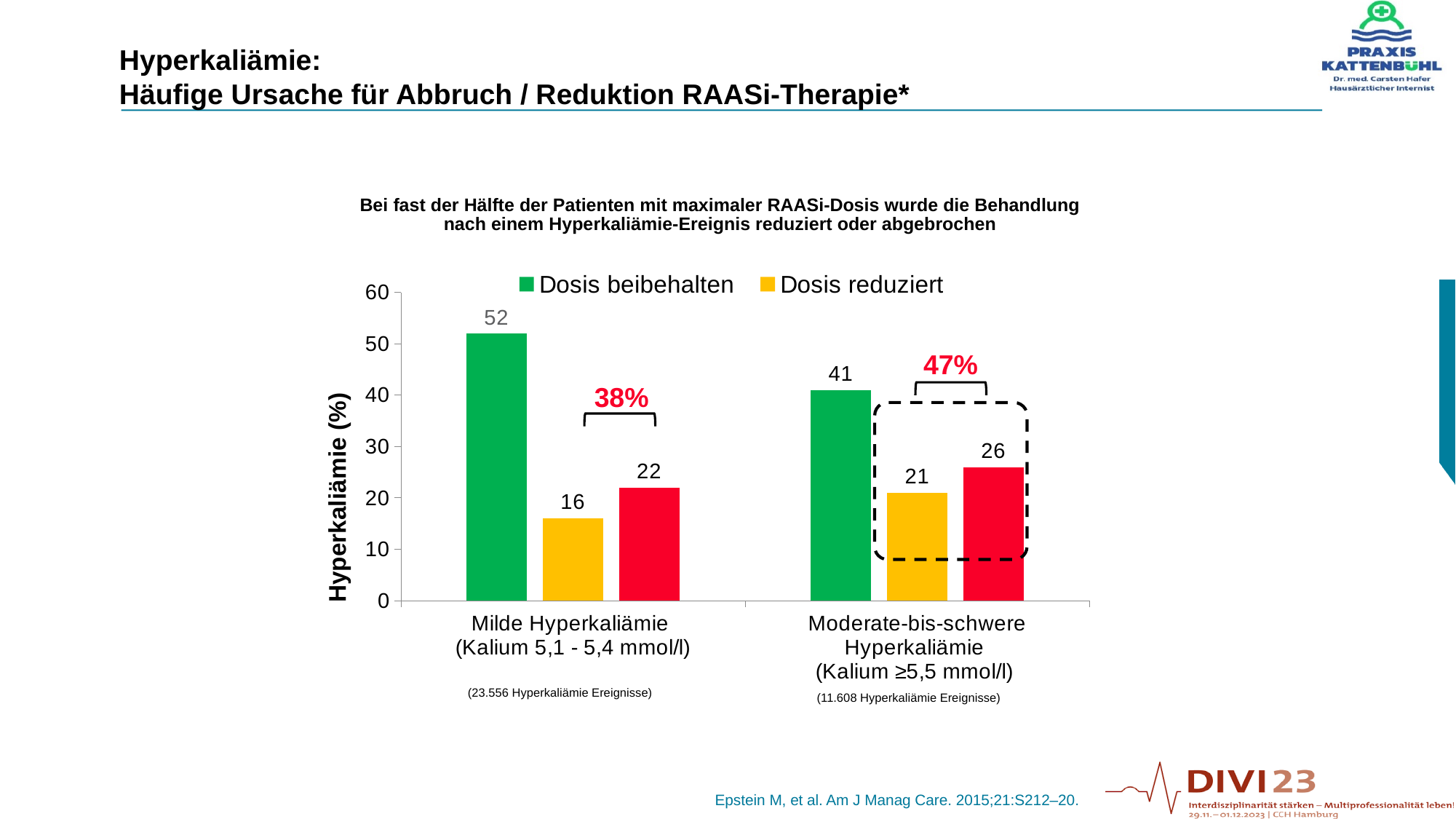

# Hyperkaliämie: Häufige Ursache für Abbruch / Reduktion RAASi-Therapie*
Bei fast der Hälfte der Patienten mit maximaler RAASi-Dosis wurde die Behandlung nach einem Hyperkaliämie-Ereignis reduziert oder abgebrochen

### Chart

| Category | Dosis beibehalten | Dosis reduziert | Abgesetzt |
|---|---|---|---|
| Milde Hyperkaliämie
(Kalium 5,1 - 5,4 mmol/l) | 52.0 | 16.0 | 22.0 |
| Moderate-bis-schwere Hyperkaliämie
(Kalium ≥5,5 mmol/l)  | 41.0 | 21.0 | 26.0 |
47%

38%

(23.556 Hyperkaliämie Ereignisse)
(11.608 Hyperkaliämie Ereignisse)
Epstein M, et al. Am J Manag Care. 2015;21:S212–20.